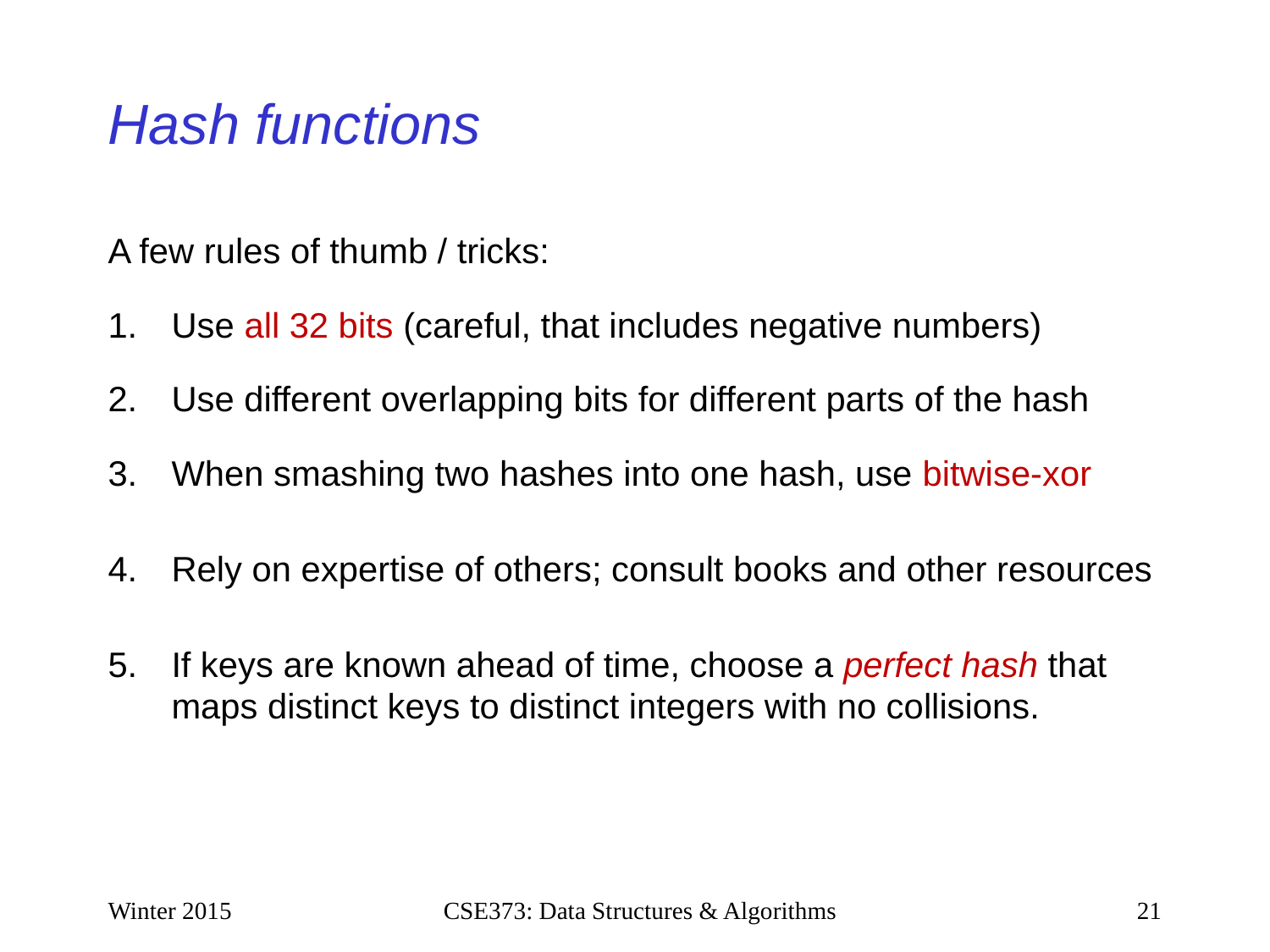

# Hash functions
A few rules of thumb / tricks:

Use all 32 bits (careful, that includes negative numbers)

Use different overlapping bits for different parts of the hash

When smashing two hashes into one hash, use bitwise-xor

Rely on expertise of others; consult books and other resources

If keys are known ahead of time, choose a perfect hash that maps distinct keys to distinct integers with no collisions.
Winter 2015
CSE373: Data Structures & Algorithms
21